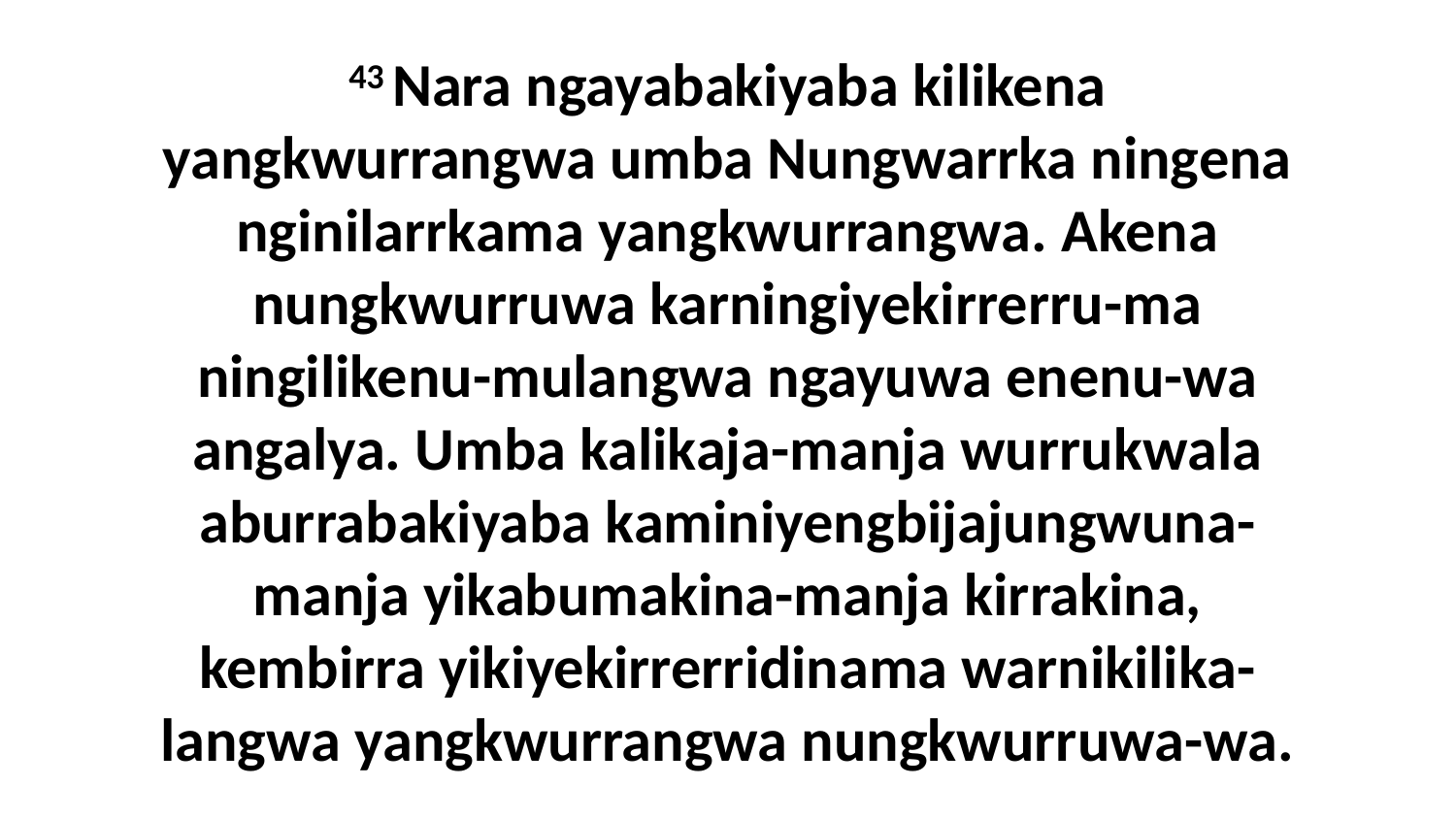

43 Nara ngayabakiyaba kilikena yangkwurrangwa umba Nungwarrka ningena nginilarrkama yangkwurrangwa. Akena nungkwurruwa karningiyekirrerru-ma ningilikenu-mulangwa ngayuwa enenu-wa angalya. Umba kalikaja-manja wurrukwala aburrabakiyaba kaminiyengbijajungwuna-manja yikabumakina-manja kirrakina, kembirra yikiyekirrerridinama warnikilika-langwa yangkwurrangwa nungkwurruwa-wa.